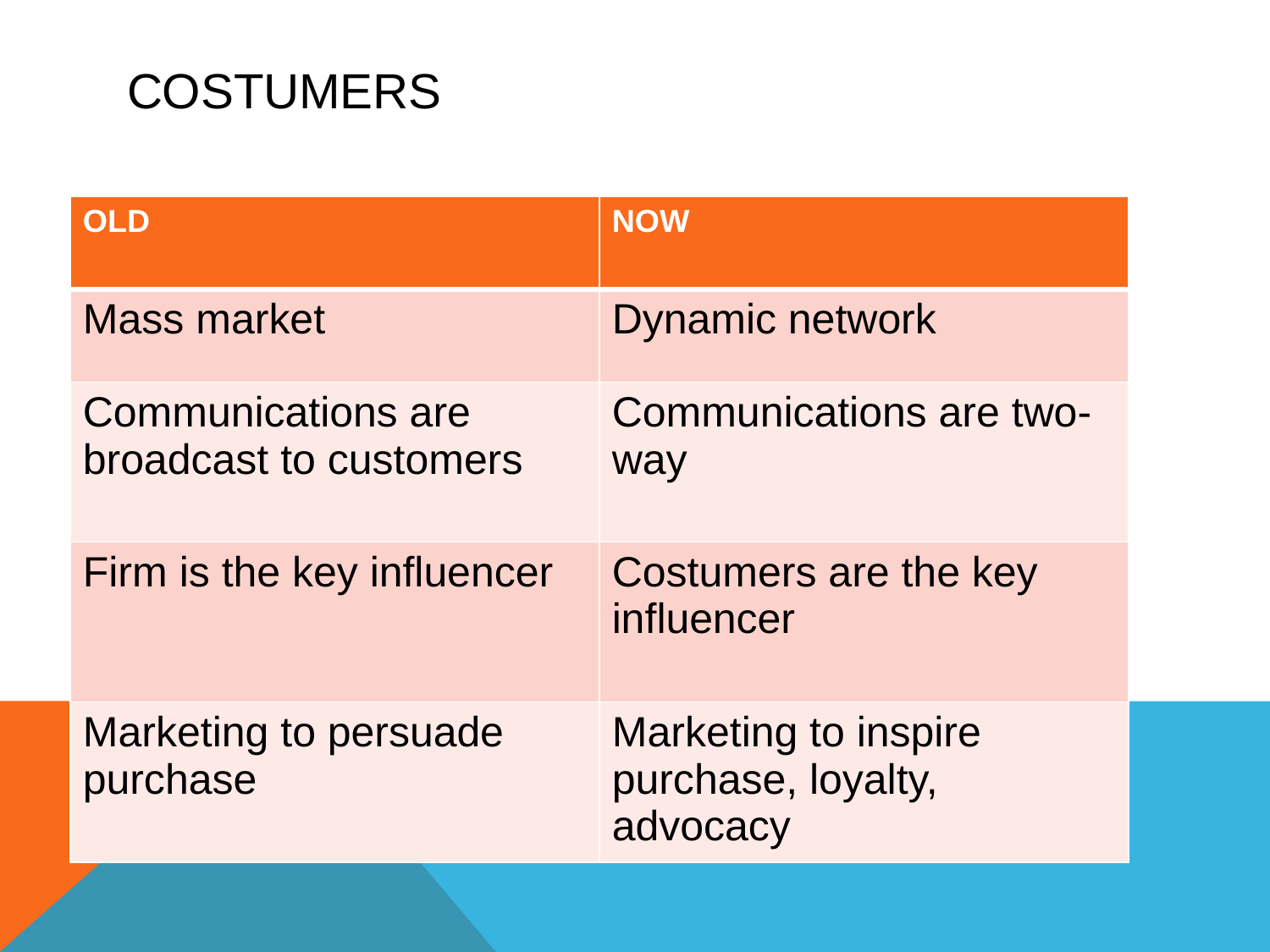

# COSTUMERS
| OLD | NOW |
| --- | --- |
| Mass market | Dynamic network |
| Communications are broadcast to customers | Communications are two-way |
| Firm is the key influencer | Costumers are the key influencer |
| Marketing to persuade purchase | Marketing to inspire purchase, loyalty, advocacy |